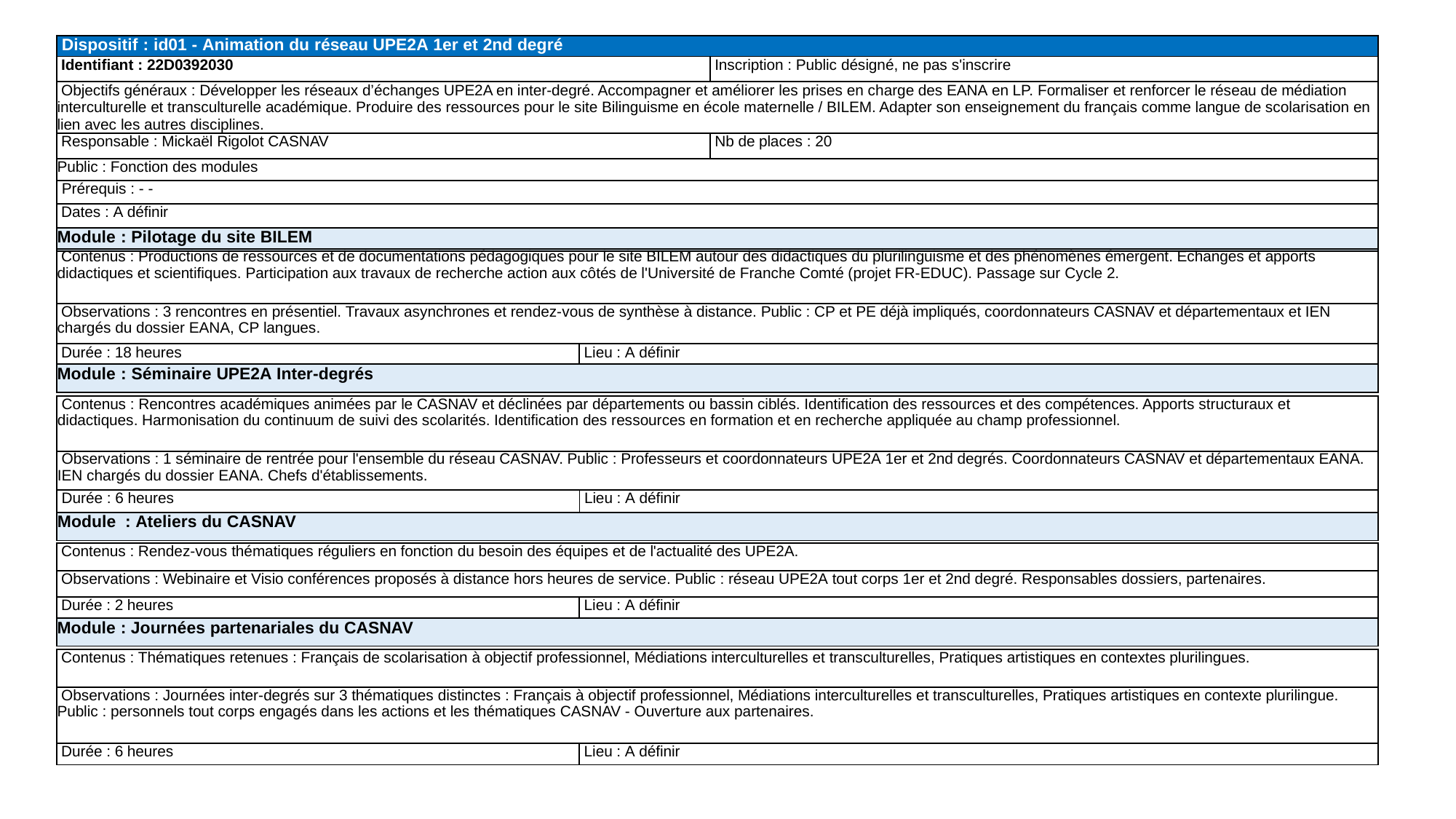

| Dispositif : id01 - Animation du réseau UPE2A 1er et 2nd degré |  |
| --- | --- |
| Identifiant : 22D0392030 | Inscription : Public désigné, ne pas s'inscrire |
| Objectifs généraux : Développer les réseaux d’échanges UPE2A en inter-degré. Accompagner et améliorer les prises en charge des EANA en LP. Formaliser et renforcer le réseau de médiation interculturelle et transculturelle académique. Produire des ressources pour le site Bilinguisme en école maternelle / BILEM. Adapter son enseignement du français comme langue de scolarisation en lien avec les autres disciplines. |  |
| Responsable : Mickaël Rigolot CASNAV | Nb de places : 20 |
| Public : Fonction des modules |  |
| Prérequis : - - |  |
| Dates : A définir |  |
| Module : Pilotage du site BILEM |  |
| Contenus : Productions de ressources et de documentations pédagogiques pour le site BILEM autour des didactiques du plurilinguisme et des phénomènes émergent. Echanges et apports didactiques et scientifiques. Participation aux travaux de recherche action aux côtés de l'Université de Franche Comté (projet FR-EDUC). Passage sur Cycle 2. |  |
| --- | --- |
| Observations : 3 rencontres en présentiel. Travaux asynchrones et rendez-vous de synthèse à distance. Public : CP et PE déjà impliqués, coordonnateurs CASNAV et départementaux et IEN chargés du dossier EANA, CP langues. |  |
| Durée : 18 heures | Lieu : A définir |
| Module : Séminaire UPE2A Inter-degrés |  |
| Contenus : Rencontres académiques animées par le CASNAV et déclinées par départements ou bassin ciblés. Identification des ressources et des compétences. Apports structuraux et didactiques. Harmonisation du continuum de suivi des scolarités. Identification des ressources en formation et en recherche appliquée au champ professionnel. |  |
| --- | --- |
| Observations : 1 séminaire de rentrée pour l'ensemble du réseau CASNAV. Public : Professeurs et coordonnateurs UPE2A 1er et 2nd degrés. Coordonnateurs CASNAV et départementaux EANA. IEN chargés du dossier EANA. Chefs d'établissements. |  |
| Durée : 6 heures | Lieu : A définir |
| Module : Ateliers du CASNAV |  |

| Contenus : Rendez-vous thématiques réguliers en fonction du besoin des équipes et de l'actualité des UPE2A. |  |
| --- | --- |
| Observations : Webinaire et Visio conférences proposés à distance hors heures de service. Public : réseau UPE2A tout corps 1er et 2nd degré. Responsables dossiers, partenaires. |  |
| Durée : 2 heures | Lieu : A définir |
| Module : Journées partenariales du CASNAV |  |
| Contenus : Thématiques retenues : Français de scolarisation à objectif professionnel, Médiations interculturelles et transculturelles, Pratiques artistiques en contextes plurilingues. |  |
| --- | --- |
| Observations : Journées inter-degrés sur 3 thématiques distinctes : Français à objectif professionnel, Médiations interculturelles et transculturelles, Pratiques artistiques en contexte plurilingue. Public : personnels tout corps engagés dans les actions et les thématiques CASNAV - Ouverture aux partenaires. |  |
| Durée : 6 heures | Lieu : A définir |